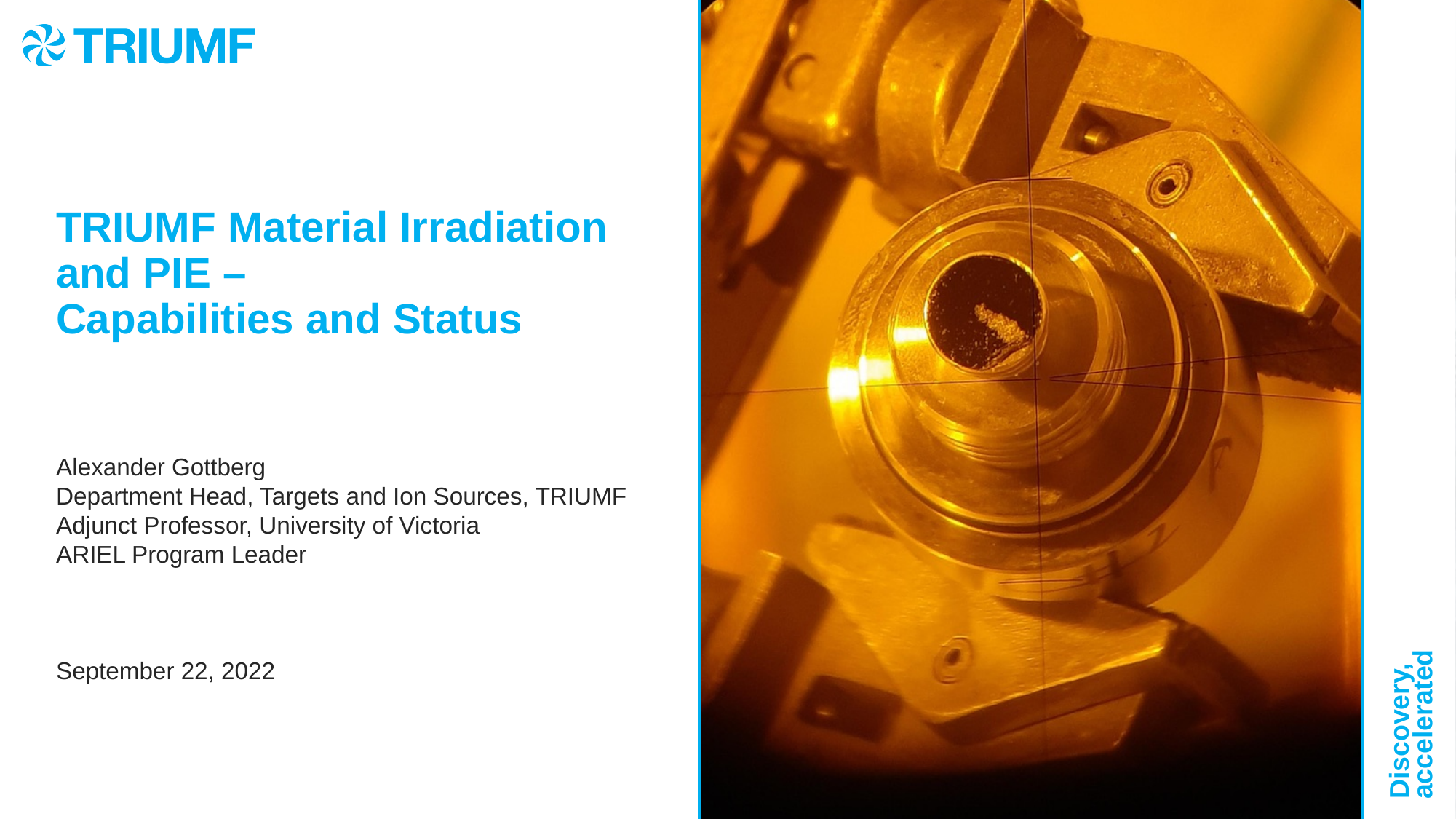

# TRIUMF Material Irradiation and PIE – Capabilities and Status
Alexander Gottberg
Department Head, Targets and Ion Sources, TRIUMF
Adjunct Professor, University of Victoria
ARIEL Program Leader

September 22, 2022